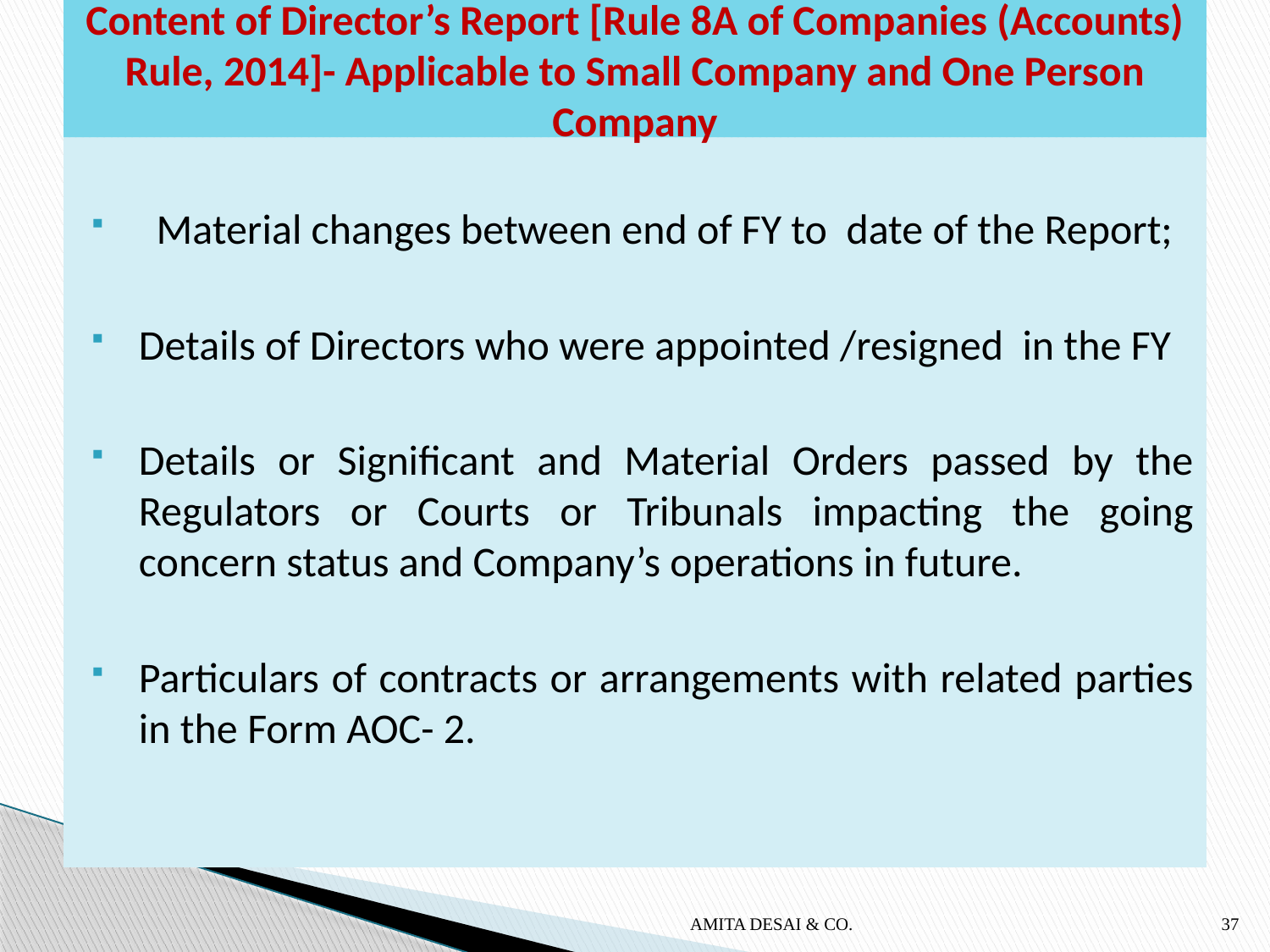

# Content of Director’s Report [Rule 8A of Companies (Accounts) Rule, 2014]- Applicable to Small Company and One Person Company

Material changes between end of FY to  date of the Report;

Details of Directors who were appointed /resigned  in the FY

Details or Significant and Material Orders passed by the Regulators or Courts or Tribunals impacting the going concern status and Company’s operations in future.

Particulars of contracts or arrangements with related parties in the Form AOC- 2.

AMITA DESAI & CO.
37